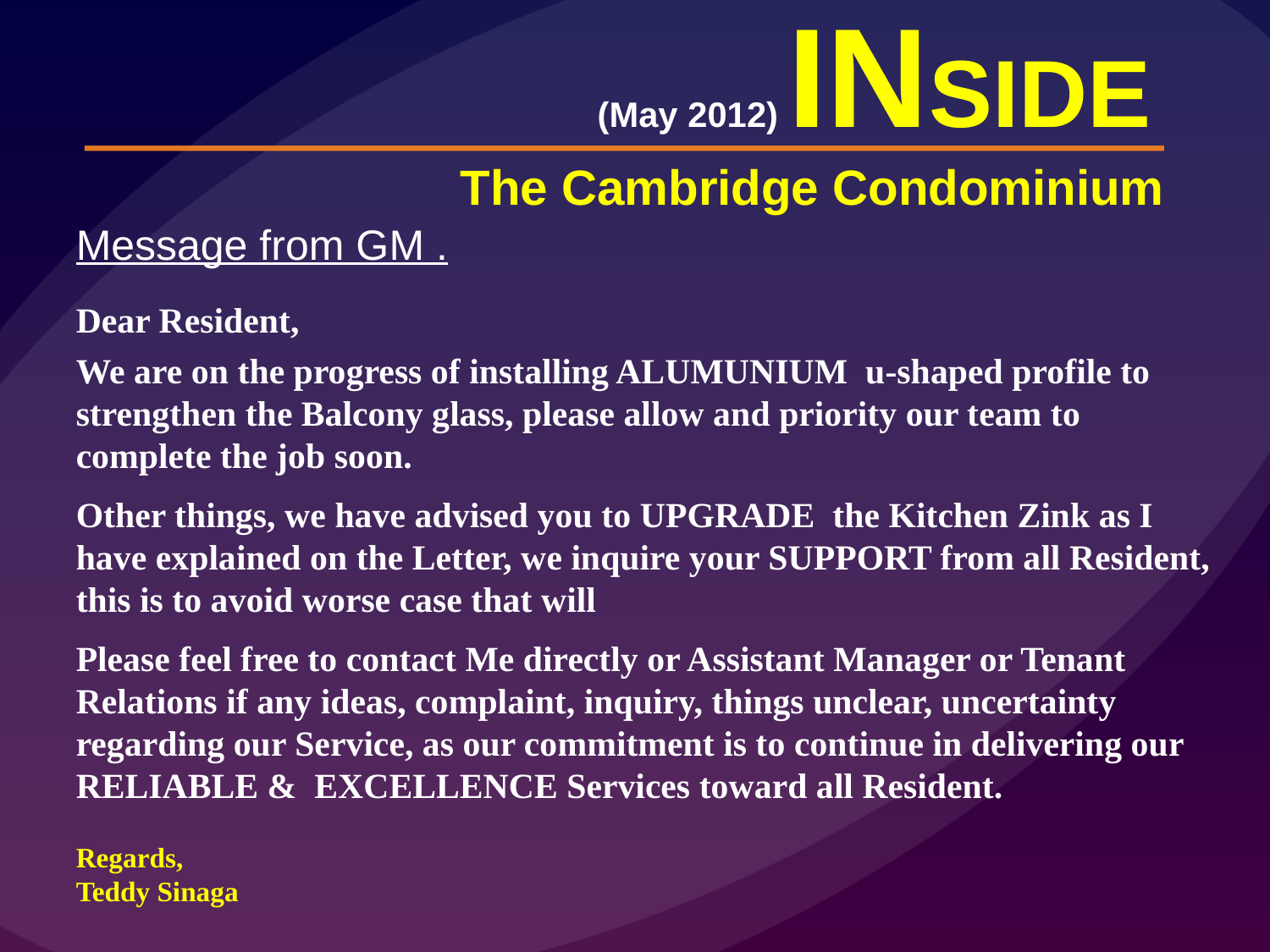

(May 2012) INSIDE
The Cambridge Condominium

Message from GM .

Dear Resident,

We are on the progress of installing ALUMUNIUM  u-shaped profile to strengthen the Balcony glass, please allow and priority our team to complete the job soon.

Other things, we have advised you to UPGRADE  the Kitchen Zink as I have explained on the Letter, we inquire your SUPPORT from all Resident, this is to avoid worse case that will

Please feel free to contact Me directly or Assistant Manager or Tenant Relations if any ideas, complaint, inquiry, things unclear, uncertainty regarding our Service, as our commitment is to continue in delivering our RELIABLE &  EXCELLENCE Services toward all Resident.

Regards,
Teddy Sinaga